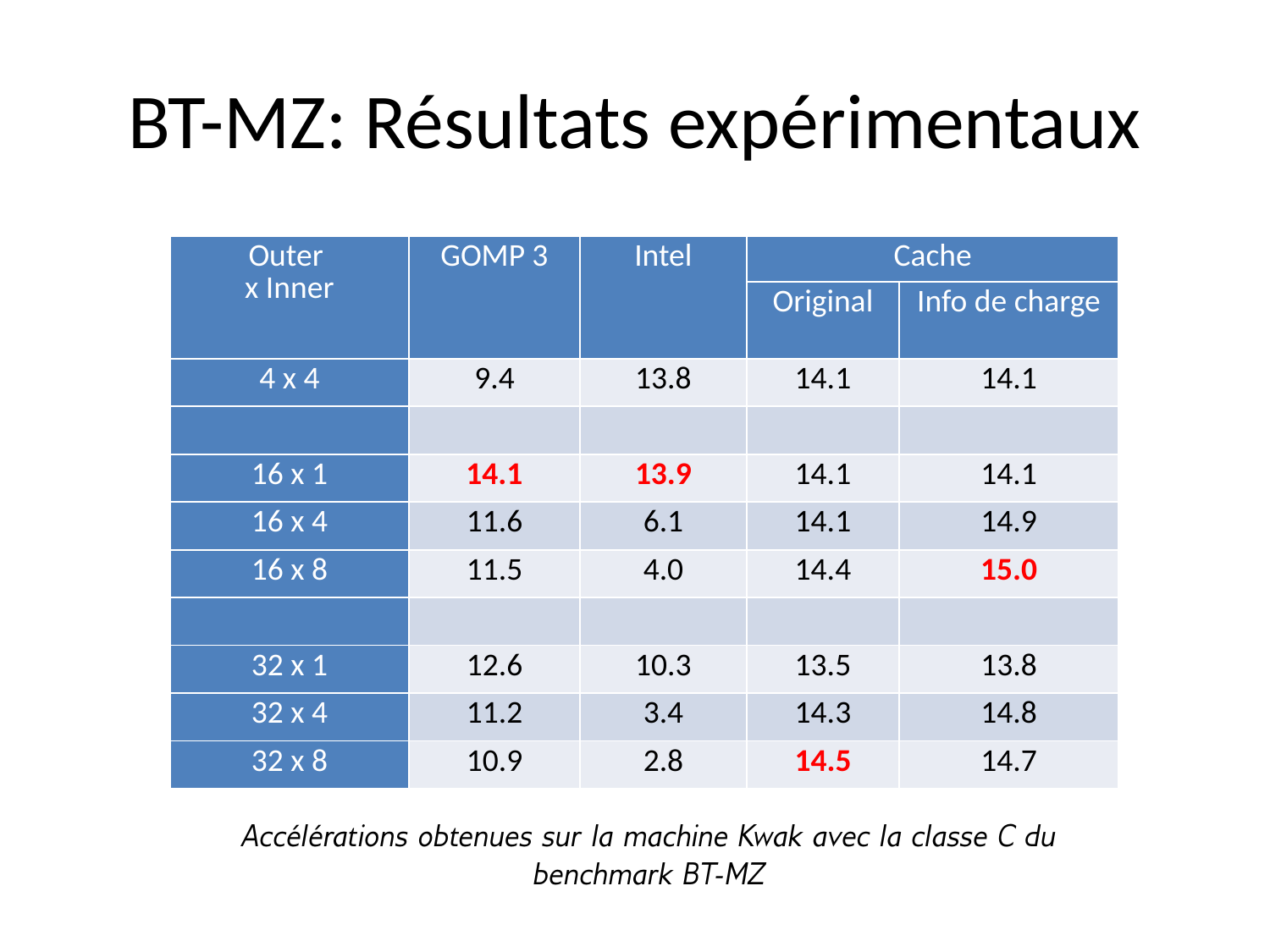

# BT-MZ: Résultats expérimentaux
| Outer x Inner | GOMP 3 | Intel | Cache |  |
| --- | --- | --- | --- | --- |
|  |  |  | Original | Info de charge |
| 4 x 4 | 9.4 | 13.8 | 14.1 | 14.1 |
|  |  |  |  |  |
| 16 x 1 | 14.1 | 13.9 | 14.1 | 14.1 |
| 16 x 4 | 11.6 | 6.1 | 14.1 | 14.9 |
| 16 x 8 | 11.5 | 4.0 | 14.4 | 15.0 |
|  |  |  |  |  |
| 32 x 1 | 12.6 | 10.3 | 13.5 | 13.8 |
| 32 x 4 | 11.2 | 3.4 | 14.3 | 14.8 |
| 32 x 8 | 10.9 | 2.8 | 14.5 | 14.7 |
Accélérations obtenues sur la machine Kwak avec la classe C du benchmark BT-MZ